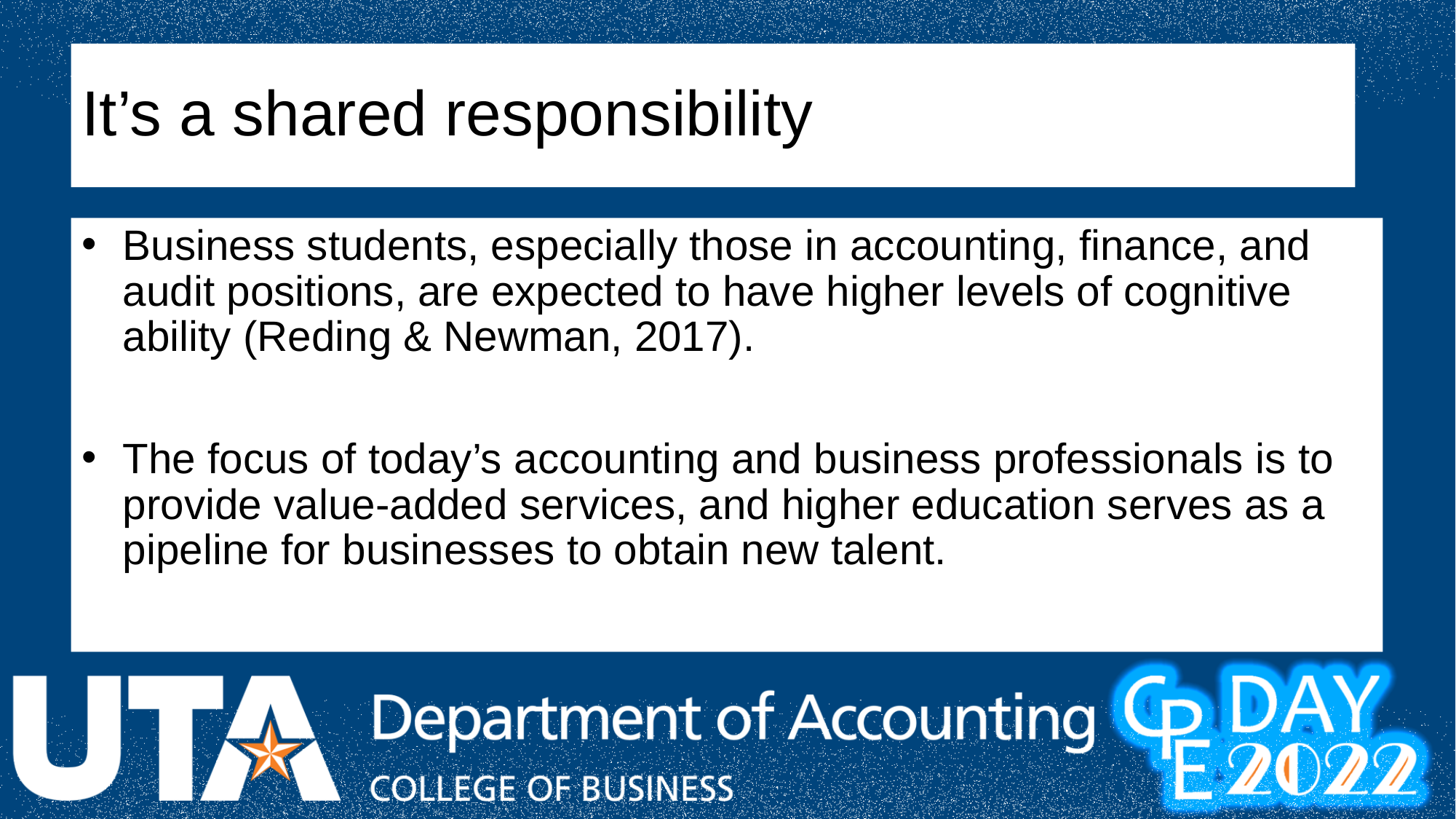

# It’s a shared responsibility
Business students, especially those in accounting, finance, and audit positions, are expected to have higher levels of cognitive ability (Reding & Newman, 2017).

The focus of today’s accounting and business professionals is to provide value-added services, and higher education serves as a pipeline for businesses to obtain new talent.